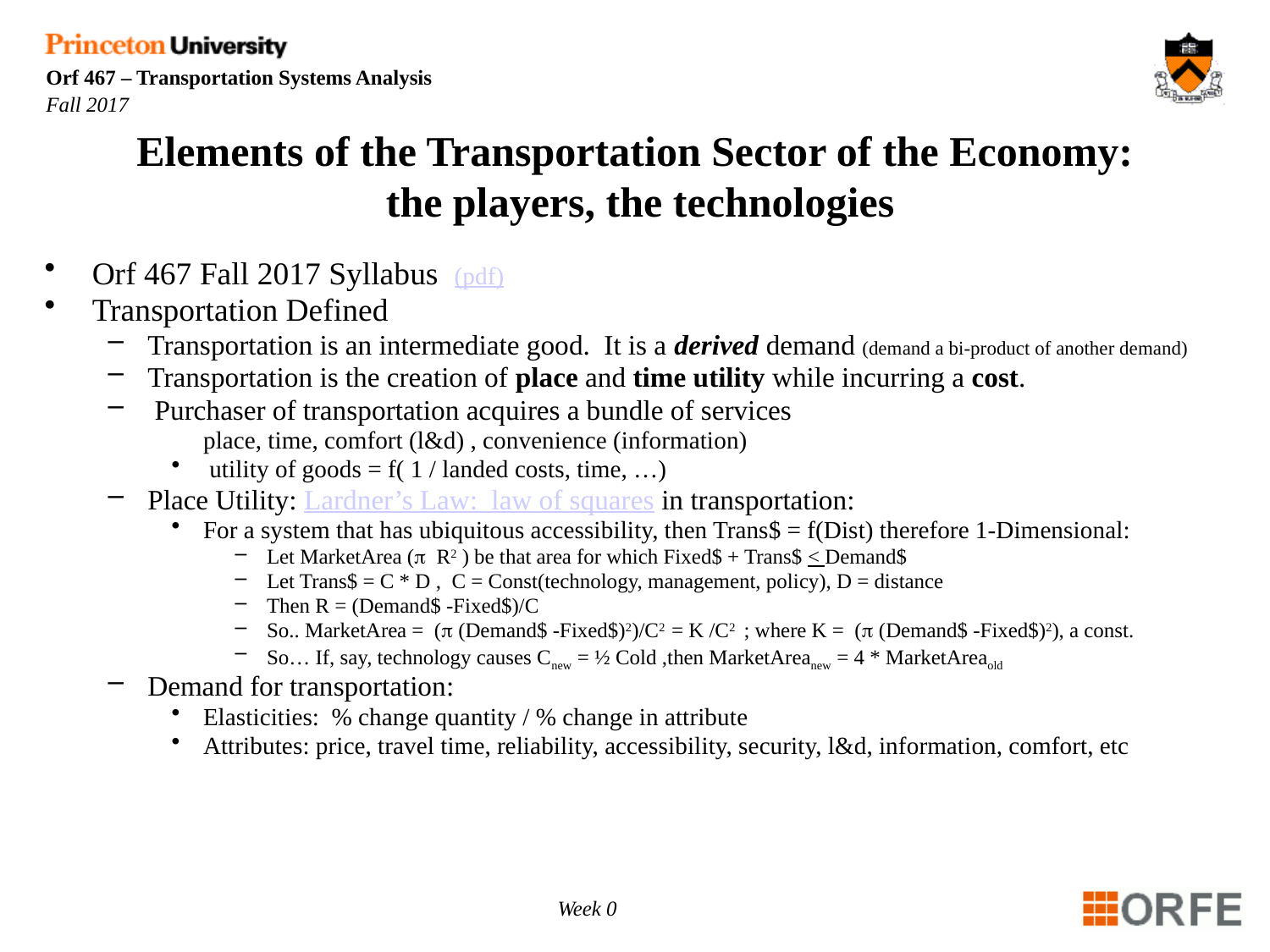

# Elements of the Transportation Sector of the Economy: the players, the technologies
Orf 467 Fall 2017 Syllabus  (pdf)
Transportation Defined
Transportation is an intermediate good.  It is a derived demand (demand a bi-product of another demand)
Transportation is the creation of place and time utility while incurring a cost.
 Purchaser of transportation acquires a bundle of services
	place, time, comfort (l&d) , convenience (information)
 utility of goods = f( 1 / landed costs, time, …)
Place Utility: Lardner’s Law:  law of squares in transportation:
For a system that has ubiquitous accessibility, then Trans$ = f(Dist) therefore 1-Dimensional:
Let MarketArea (π R2 ) be that area for which Fixed$ + Trans$ < Demand$
Let Trans$ = C * D ,  C = Const(technology, management, policy), D = distance
Then R = (Demand$ -Fixed$)/C
So.. MarketArea =  (π (Demand$ -Fixed$)2)/C2  = K /C2  ; where K =  (π (Demand$ -Fixed$)2), a const.
So… If, say, technology causes Cnew = ½ Cold ,then MarketAreanew = 4 * MarketAreaold
Demand for transportation:
Elasticities:  % change quantity / % change in attribute
Attributes: price, travel time, reliability, accessibility, security, l&d, information, comfort, etc

Week 0